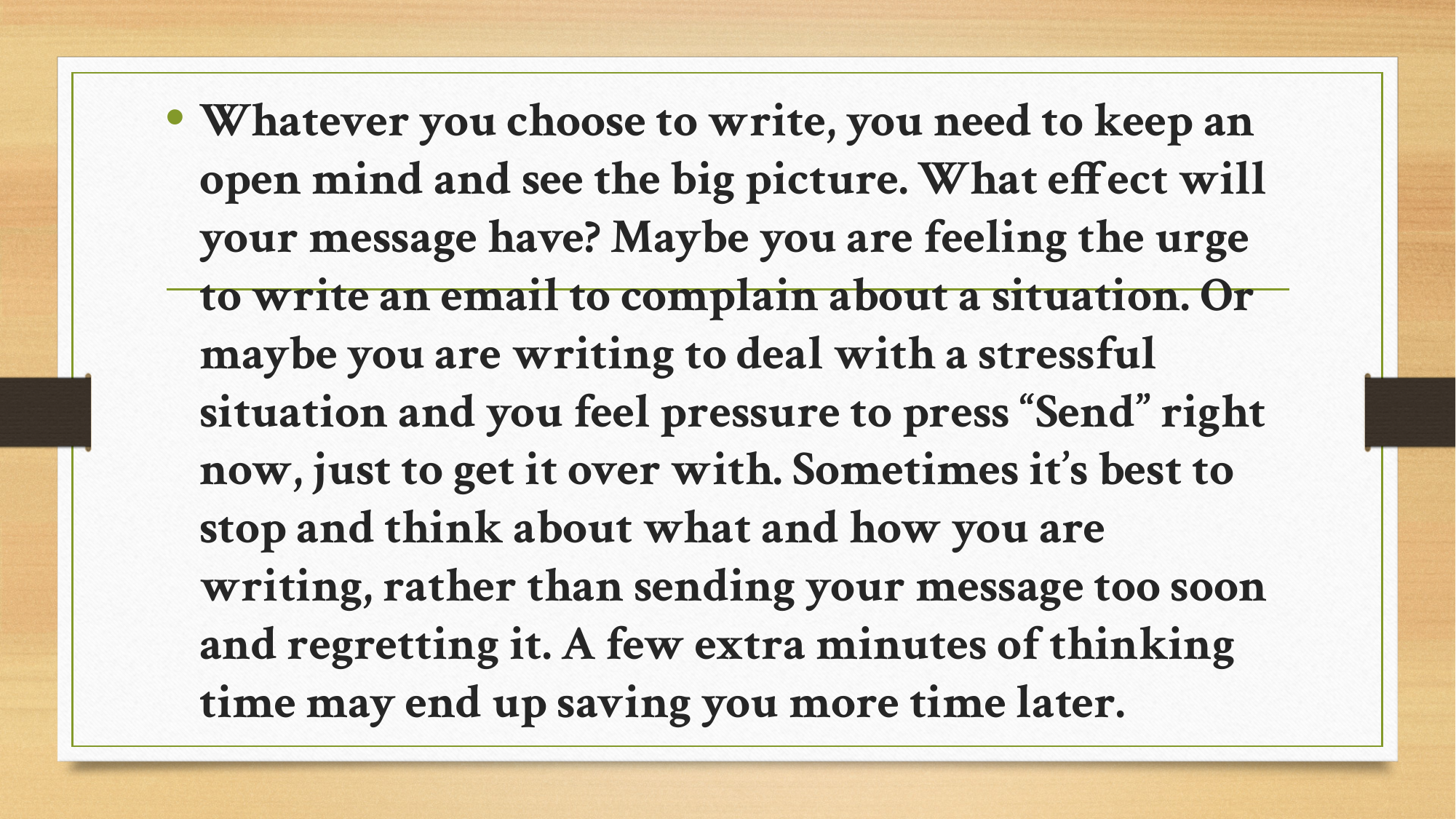

Whatever you choose to write, you need to keep an open mind and see the big picture. What effect will your message have? Maybe you are feeling the urge to write an email to complain about a situation. Or maybe you are writing to deal with a stressful situation and you feel pressure to press “Send” right now, just to get it over with. Sometimes it’s best to stop and think about what and how you are writing, rather than sending your message too soon and regretting it. A few extra minutes of thinking time may end up saving you more time later.